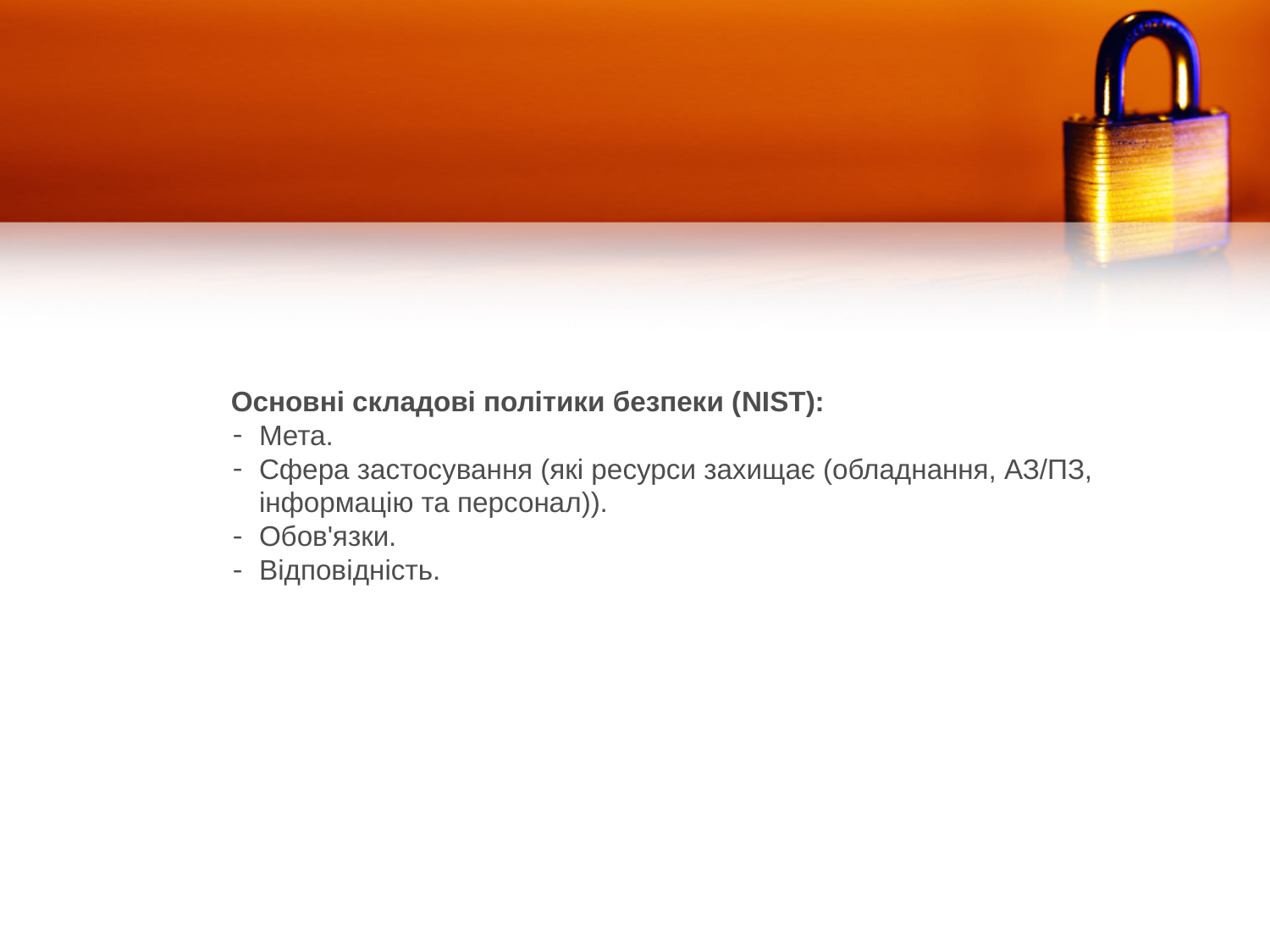

Основні складові політики безпеки (NIST):
Мета.
Сфера застосування (які ресурси захищає (обладнання, АЗ/ПЗ, інформацію та персонал)).
Обов'язки.
Відповідність.